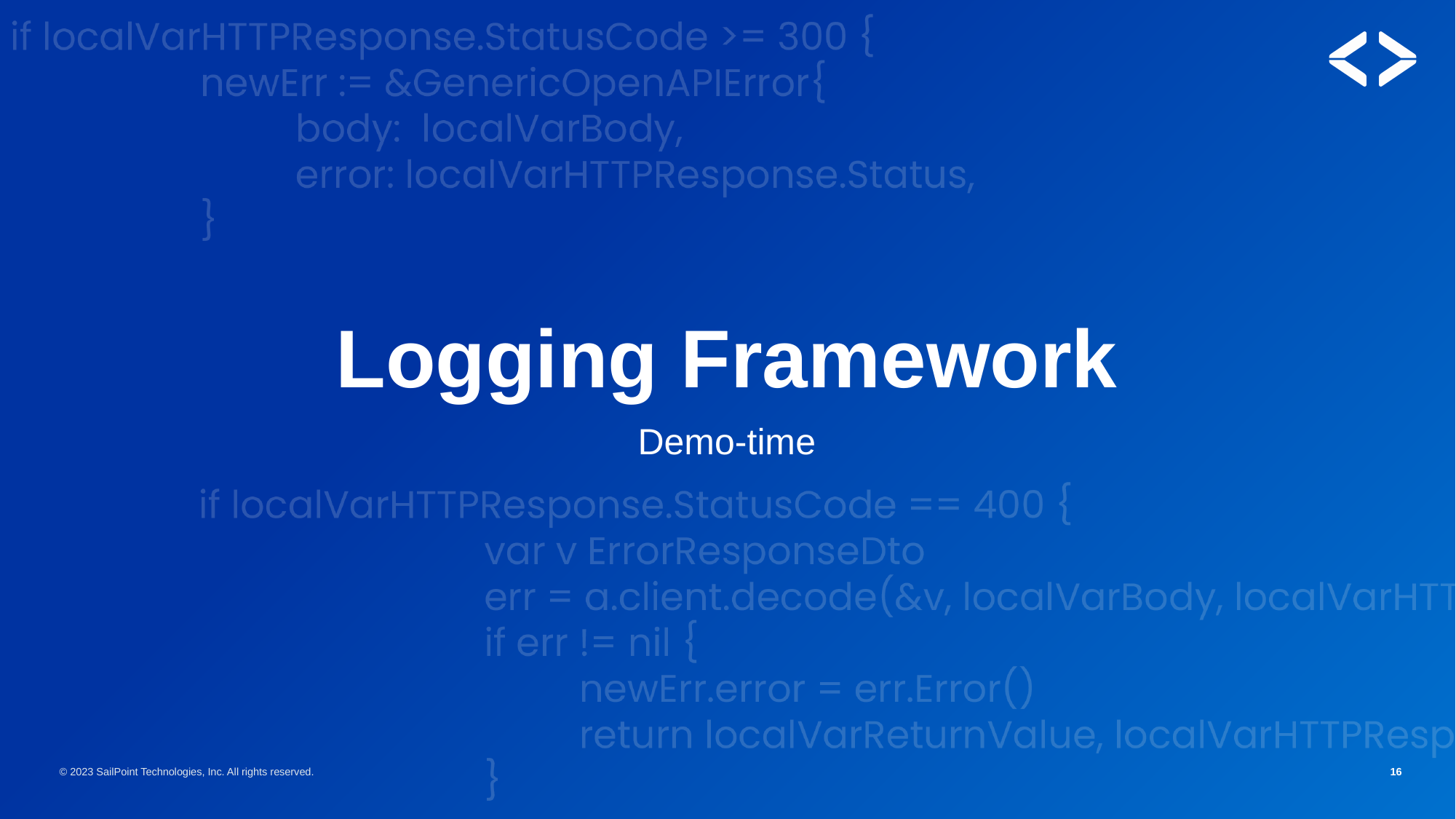

# Logging Framework
Demo-time
© 2023 SailPoint Technologies, Inc. All rights reserved.
16